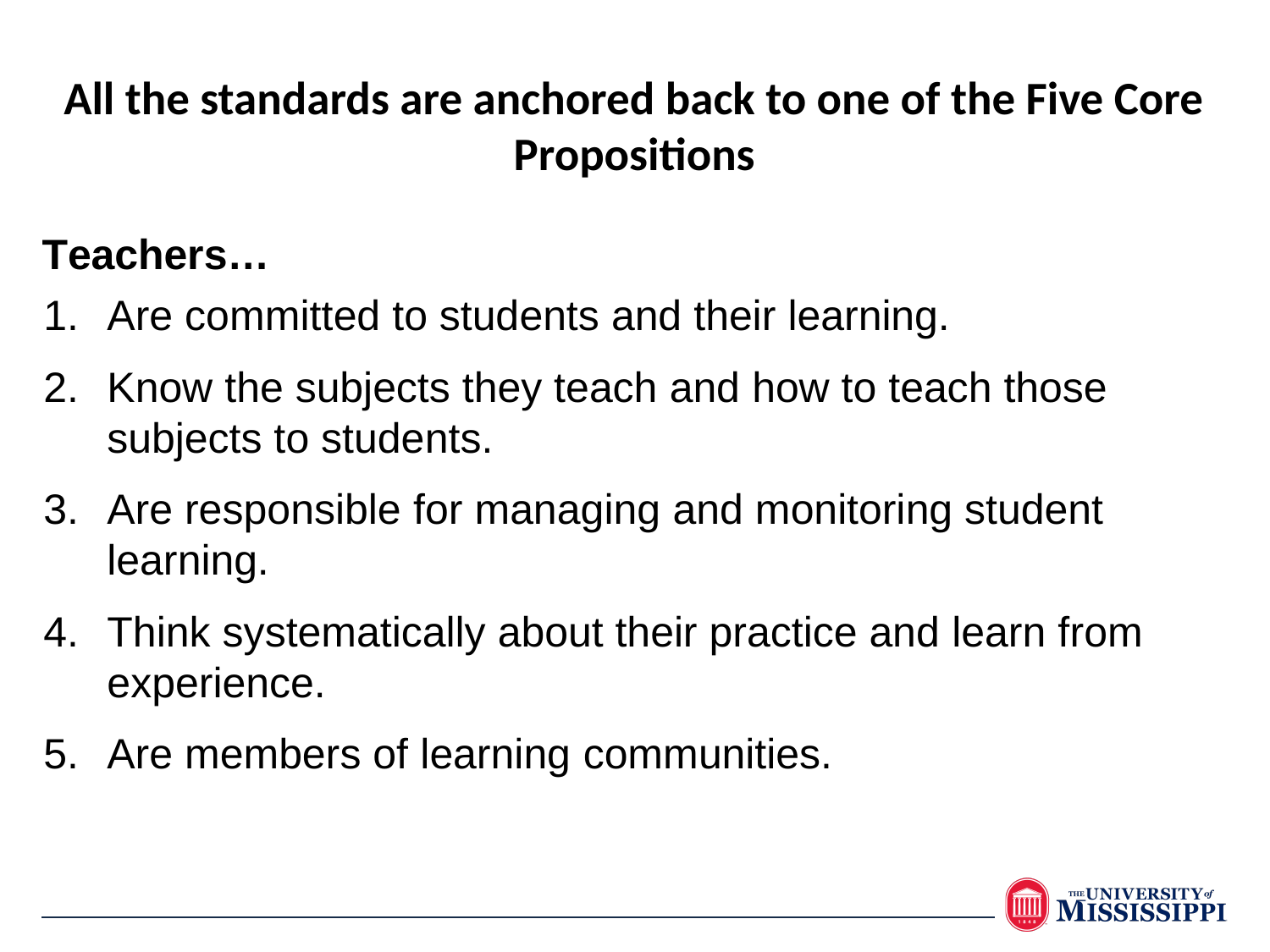

All the standards are anchored back to one of the Five Core Propositions
Teachers…
Are committed to students and their learning.
Know the subjects they teach and how to teach those subjects to students.
Are responsible for managing and monitoring student learning.
Think systematically about their practice and learn from experience.
Are members of learning communities.